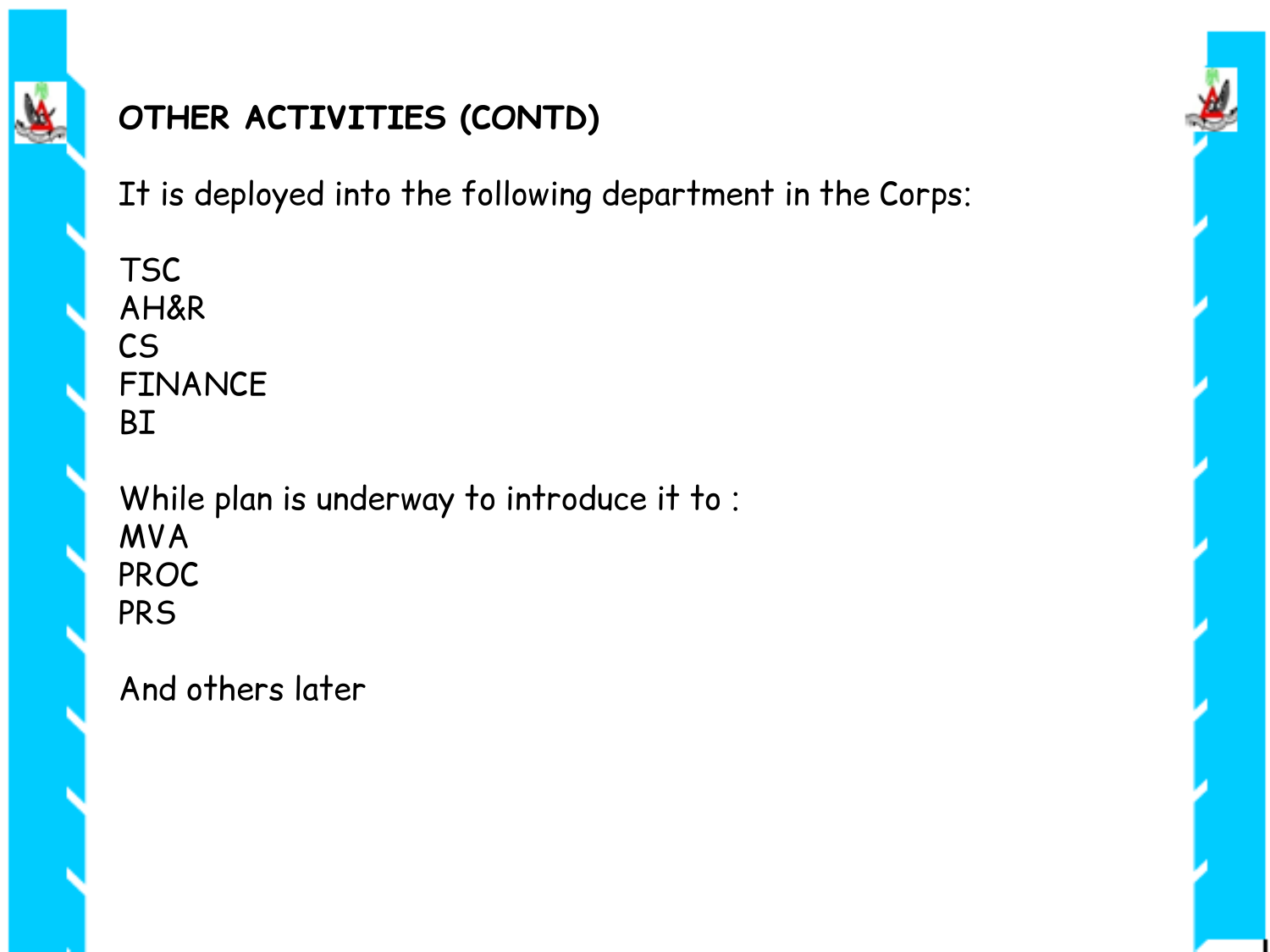

OTHER ACTIVITIES (CONTD)

It is deployed into the following department in the Corps:

TSC
AH&R
CS
FINANCE
BI

While plan is underway to introduce it to :
MVA
PROC
PRS

And others later